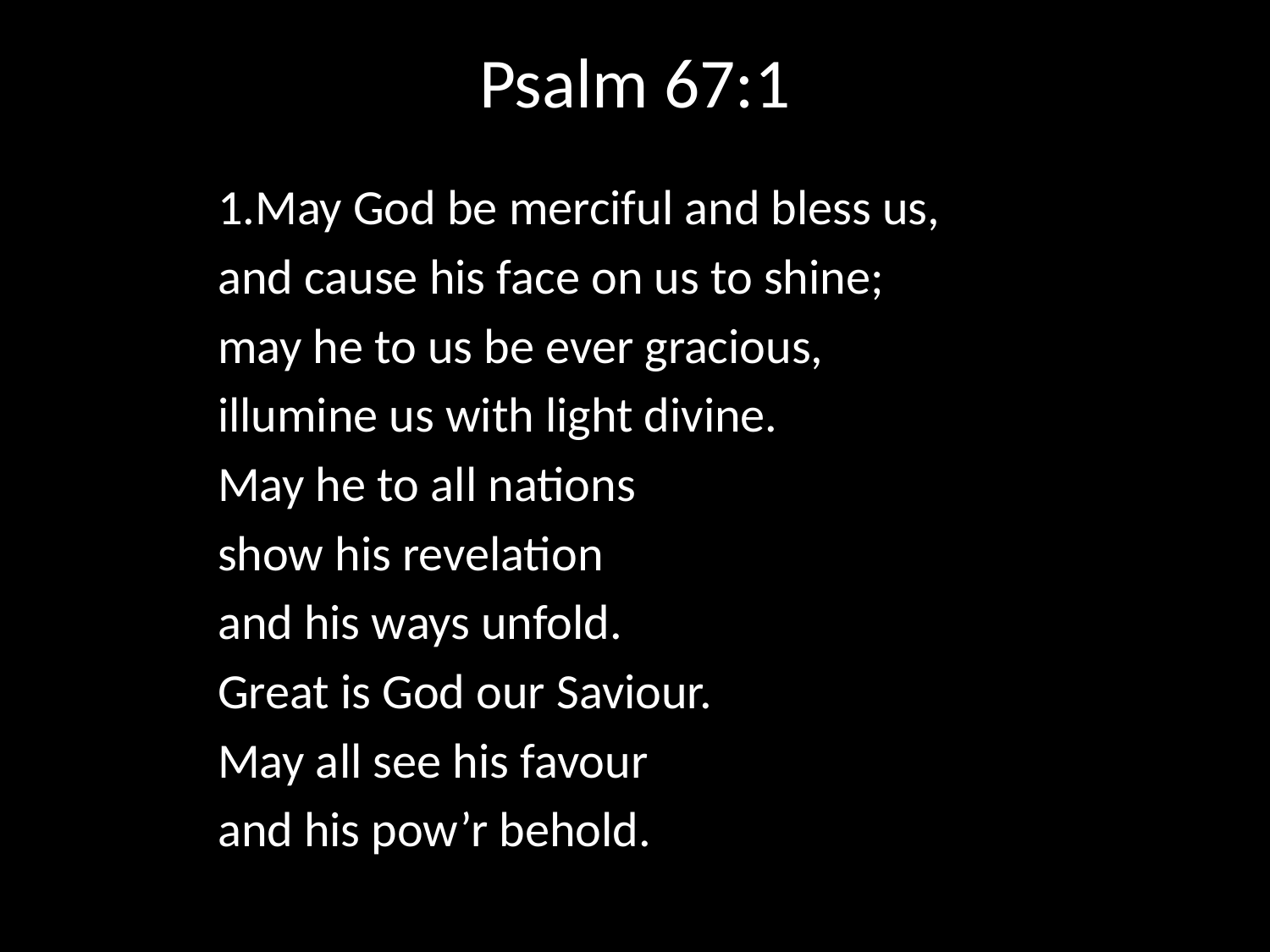

# Psalm 67:1
1.May God be merciful and bless us,
and cause his face on us to shine;
may he to us be ever gracious,
illumine us with light divine.
May he to all nations
show his revelation
and his ways unfold.
Great is God our Saviour.
May all see his favour
and his pow’r behold.